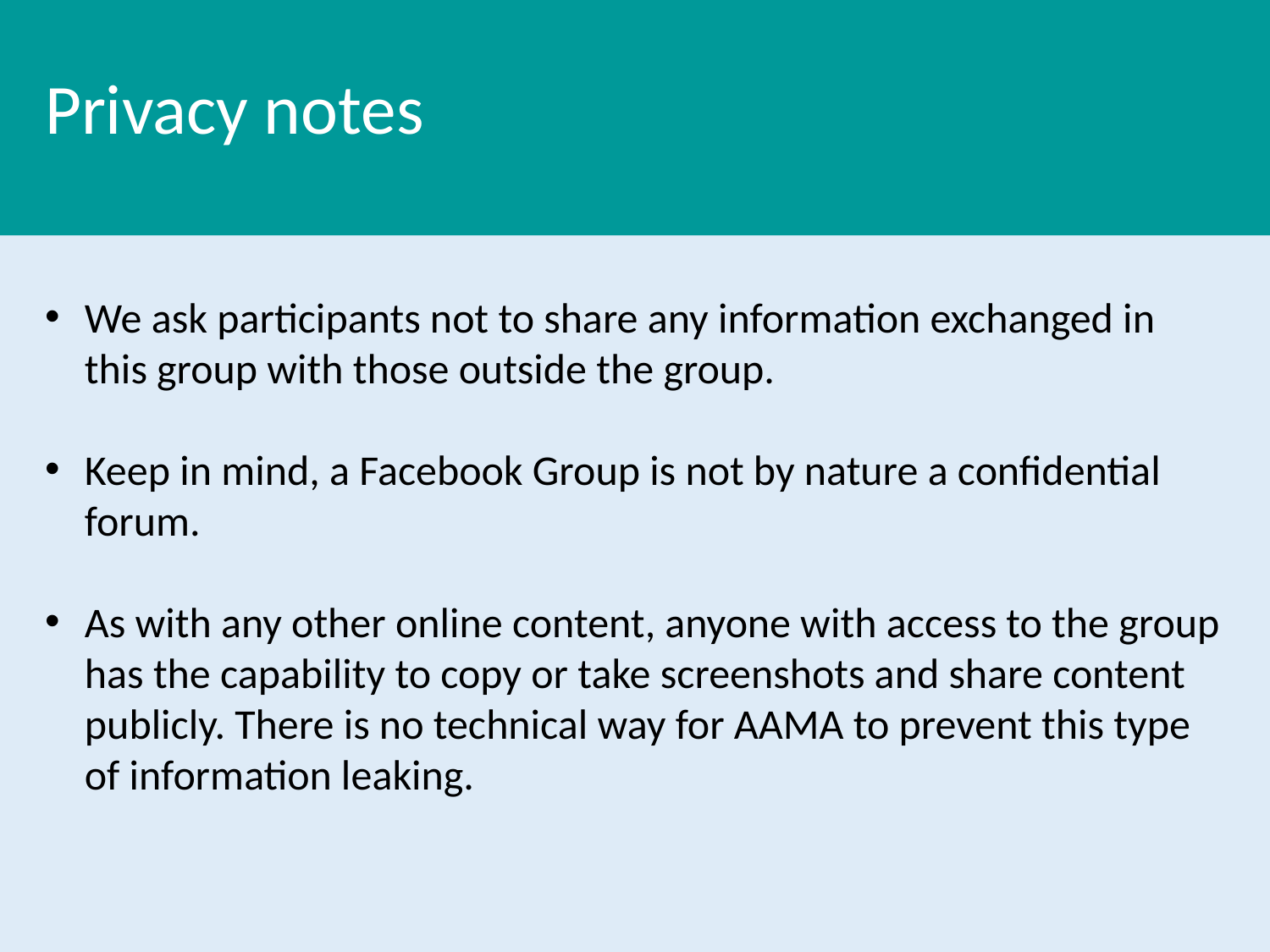

Privacy notes

We ask participants not to share any information exchanged in this group with those outside the group.

Keep in mind, a Facebook Group is not by nature a confidential forum.

As with any other online content, anyone with access to the group has the capability to copy or take screenshots and share content publicly. There is no technical way for AAMA to prevent this type of information leaking.